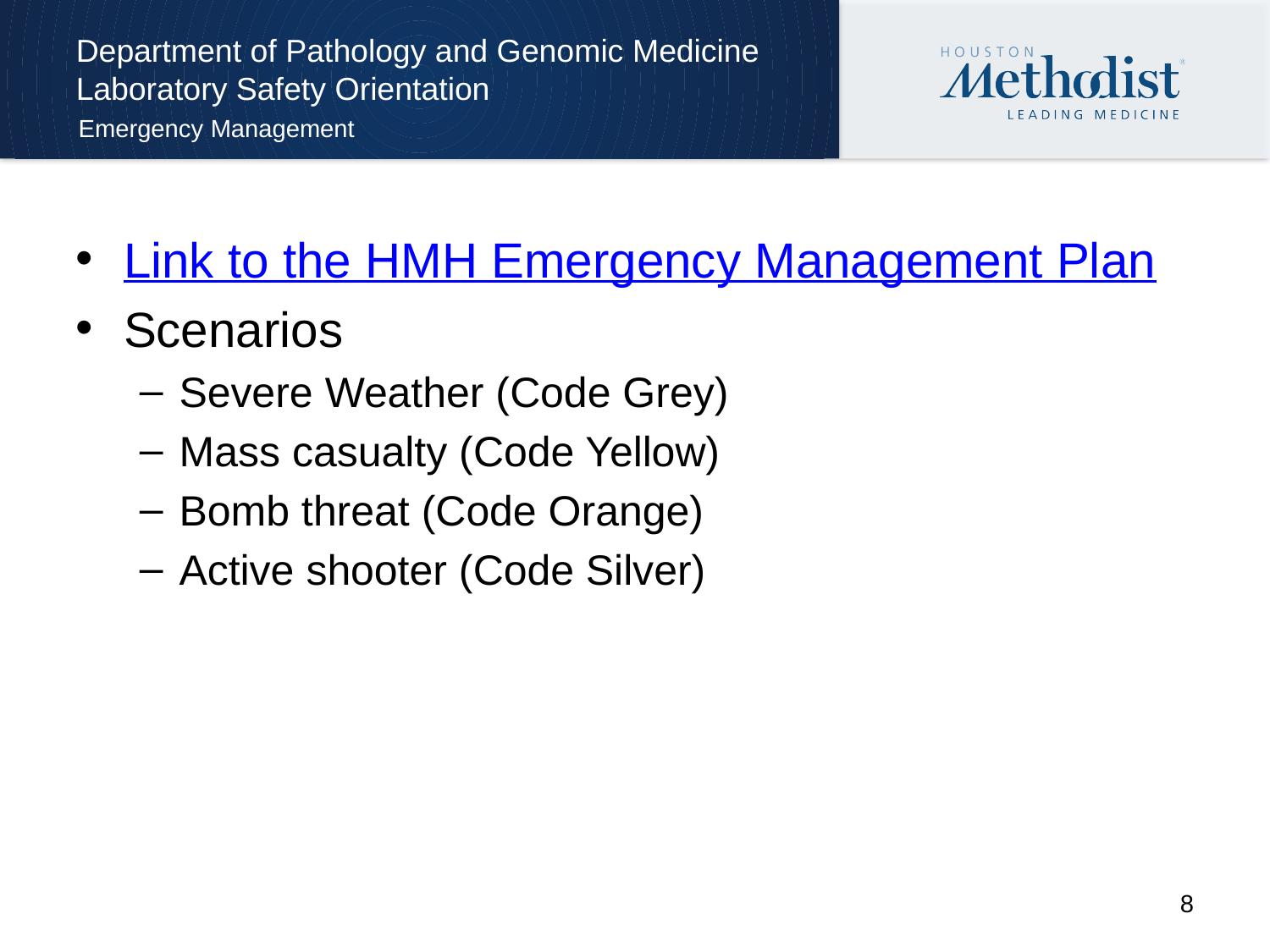

# Department of Pathology and Genomic Medicine Laboratory Safety Orientation
Emergency Management
Link to the HMH Emergency Management Plan
Scenarios
Severe Weather (Code Grey)
Mass casualty (Code Yellow)
Bomb threat (Code Orange)
Active shooter (Code Silver)